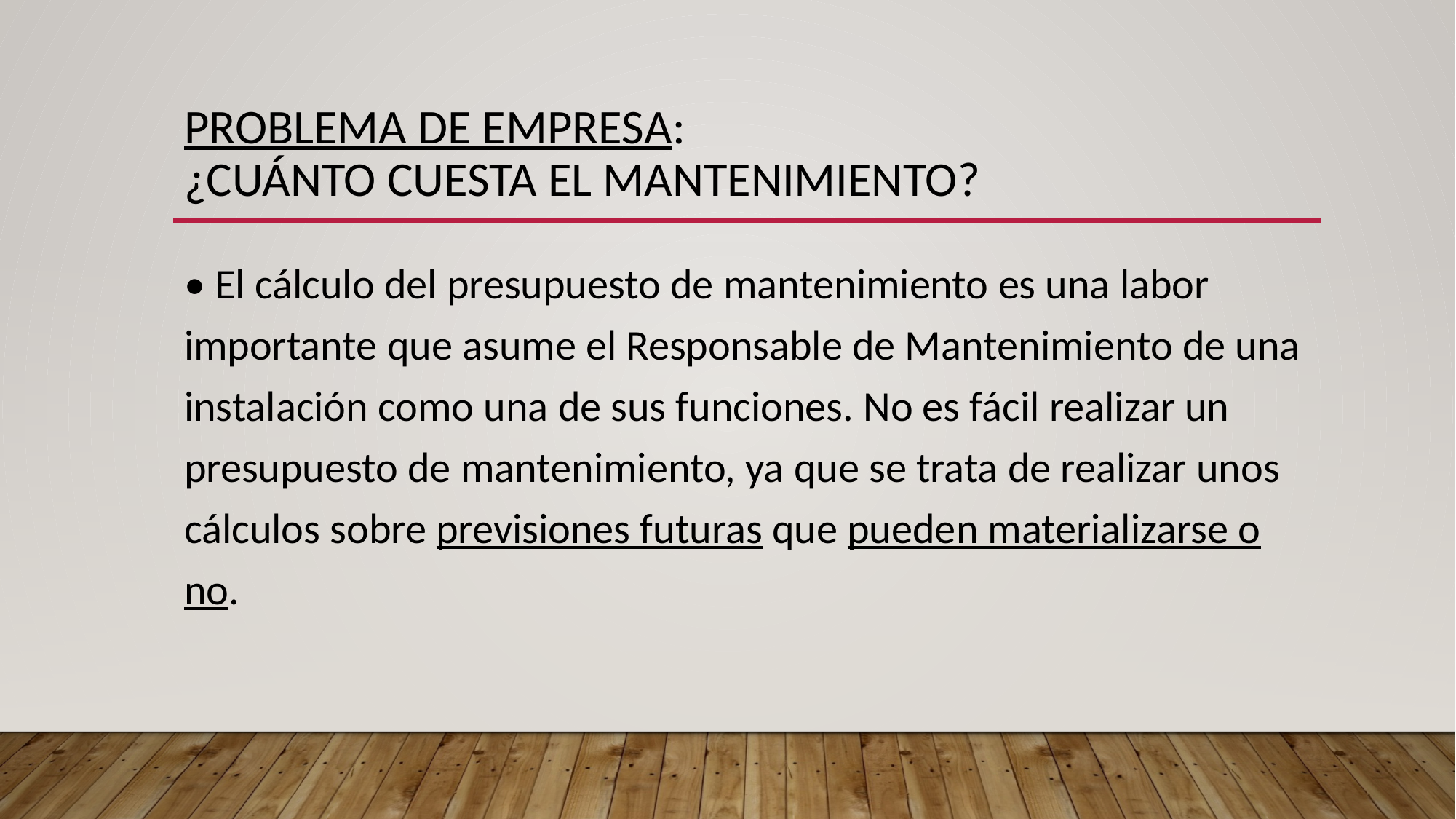

# Problema de empresa: ¿Cuánto cuesta el mantenimiento?
• El cálculo del presupuesto de mantenimiento es una labor importante que asume el Responsable de Mantenimiento de una instalación como una de sus funciones. No es fácil realizar un presupuesto de mantenimiento, ya que se trata de realizar unos cálculos sobre previsiones futuras que pueden materializarse o no.